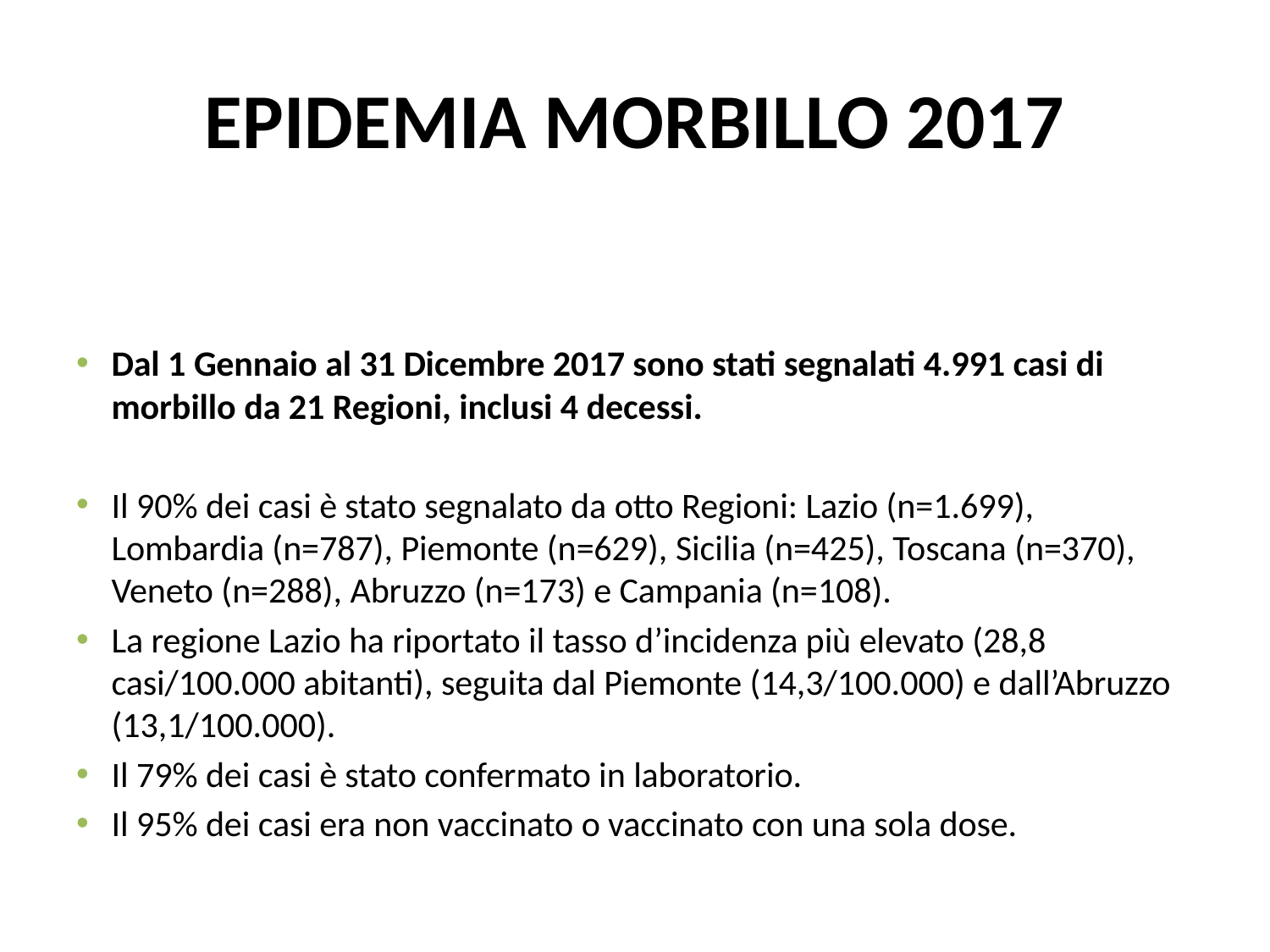

# EPIDEMIA MORBILLO 2017

Dal 1 Gennaio al 31 Dicembre 2017 sono stati segnalati 4.991 casi di morbillo da 21 Regioni, inclusi 4 decessi.

Il 90% dei casi è stato segnalato da otto Regioni: Lazio (n=1.699), Lombardia (n=787), Piemonte (n=629), Sicilia (n=425), Toscana (n=370), Veneto (n=288), Abruzzo (n=173) e Campania (n=108).
La regione Lazio ha riportato il tasso d’incidenza più elevato (28,8 casi/100.000 abitanti), seguita dal Piemonte (14,3/100.000) e dall’Abruzzo (13,1/100.000).
Il 79% dei casi è stato confermato in laboratorio.
Il 95% dei casi era non vaccinato o vaccinato con una sola dose.